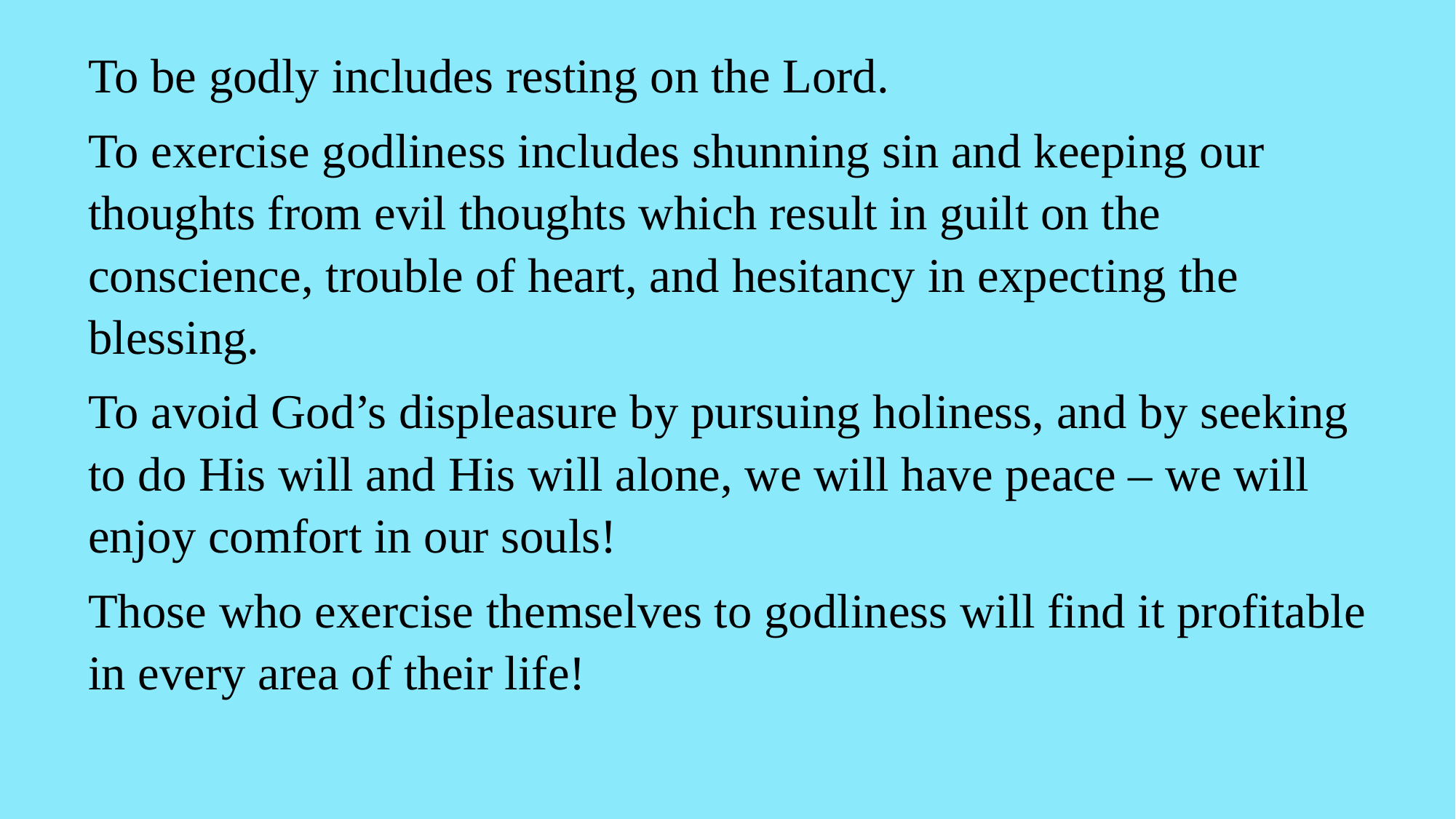

To be godly includes resting on the Lord.
To exercise godliness includes shunning sin and keeping our thoughts from evil thoughts which result in guilt on the conscience, trouble of heart, and hesitancy in expecting the blessing.
To avoid God’s displeasure by pursuing holiness, and by seeking to do His will and His will alone, we will have peace – we will enjoy comfort in our souls!
Those who exercise themselves to godliness will find it profitable in every area of their life!